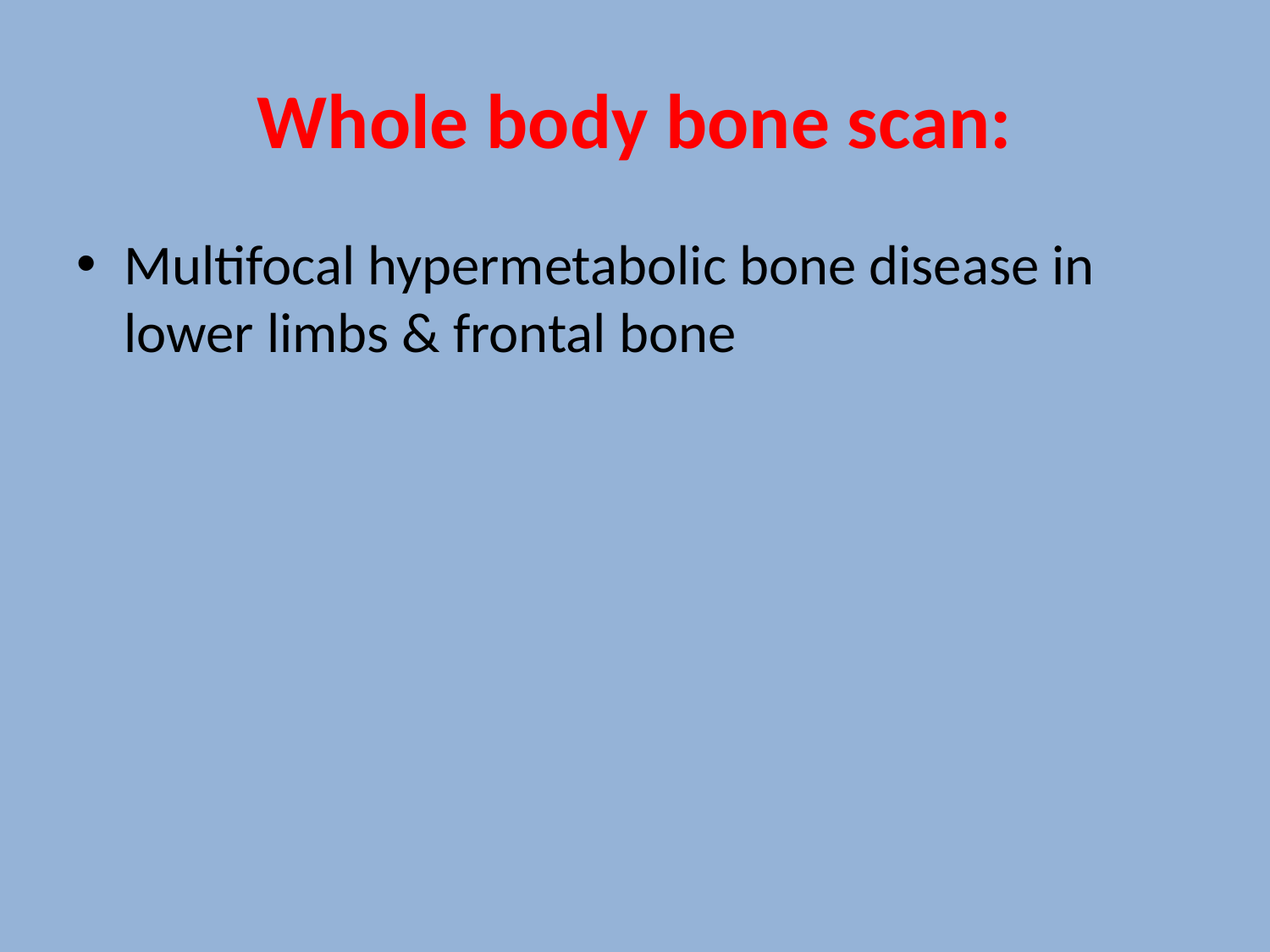

# Whole body bone scan:
Multifocal hypermetabolic bone disease in lower limbs & frontal bone